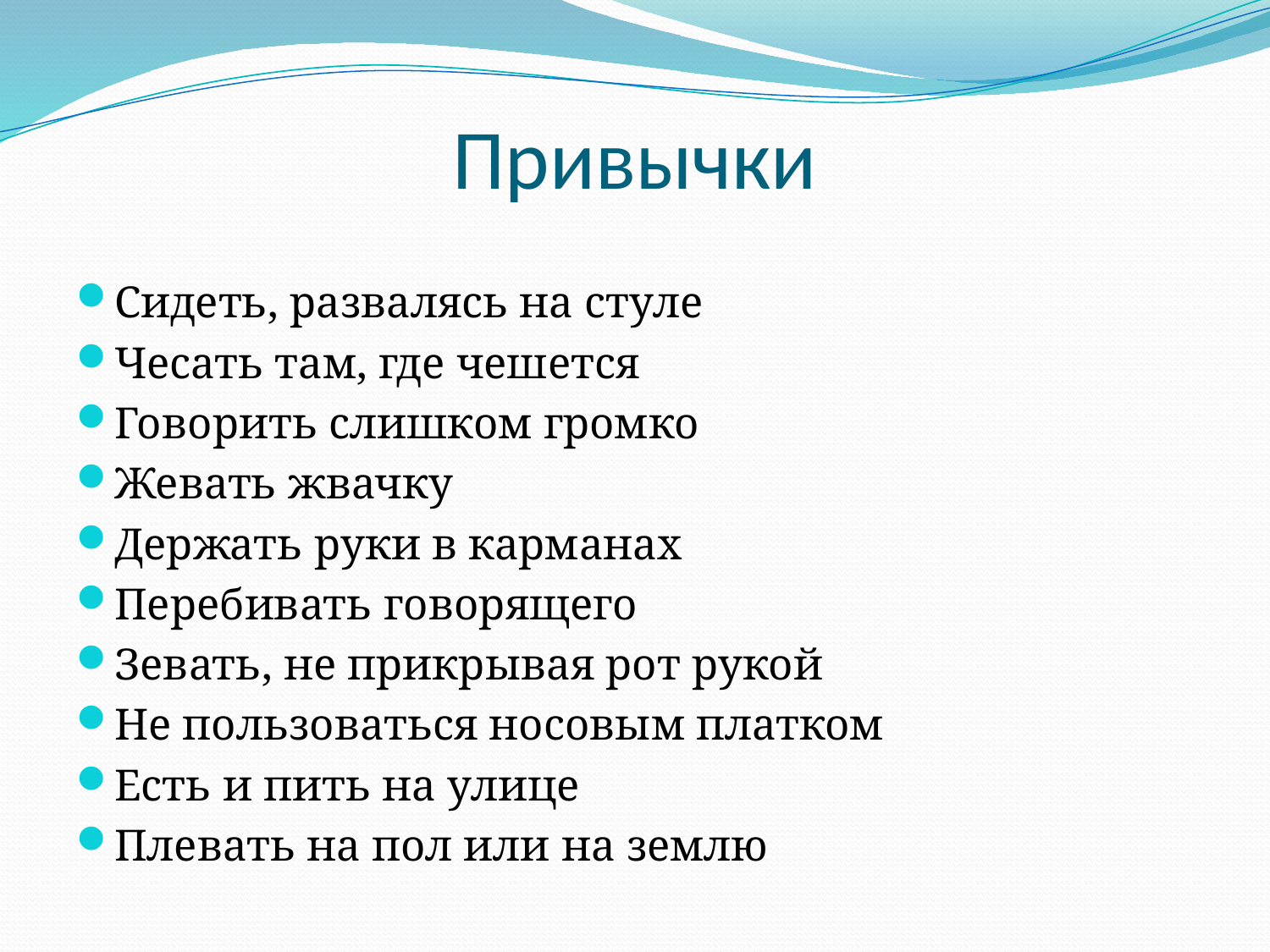

# Привычки
Сидеть, развалясь на стуле
Чесать там, где чешется
Говорить слишком громко
Жевать жвачку
Держать руки в карманах
Перебивать говорящего
Зевать, не прикрывая рот рукой
Не пользоваться носовым платком
Есть и пить на улице
Плевать на пол или на землю